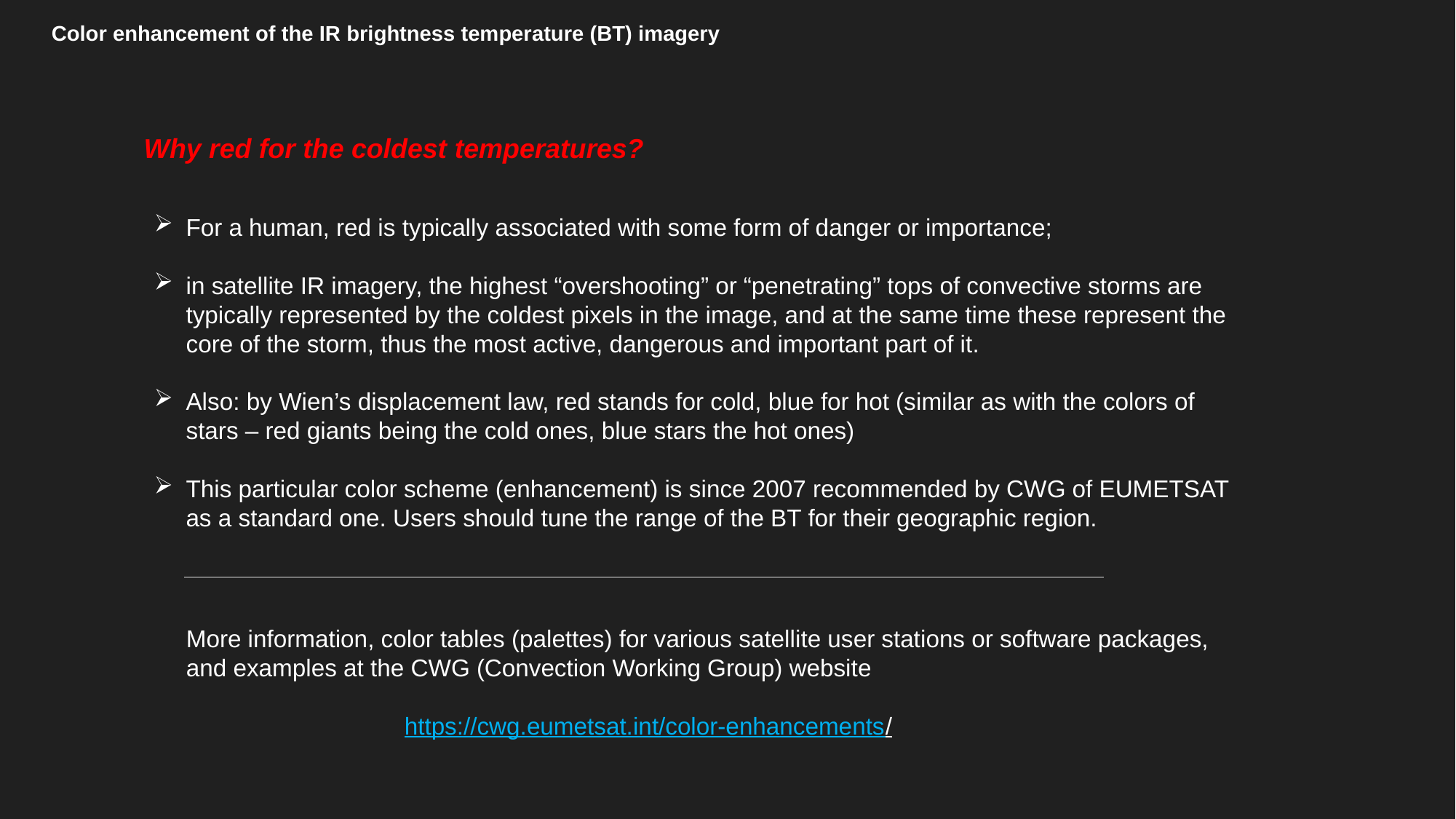

Color enhancement of the IR brightness temperature (BT) imagery
Why red for the coldest temperatures?
For a human, red is typically associated with some form of danger or importance;
in satellite IR imagery, the highest “overshooting” or “penetrating” tops of convective storms are typically represented by the coldest pixels in the image, and at the same time these represent the core of the storm, thus the most active, dangerous and important part of it.
Also: by Wien’s displacement law, red stands for cold, blue for hot (similar as with the colors of stars – red giants being the cold ones, blue stars the hot ones)

This particular color scheme (enhancement) is since 2007 recommended by CWG of EUMETSAT as a standard one. Users should tune the range of the BT for their geographic region.
More information, color tables (palettes) for various satellite user stations or software packages, and examples at the CWG (Convection Working Group) website
		https://cwg.eumetsat.int/color-enhancements/